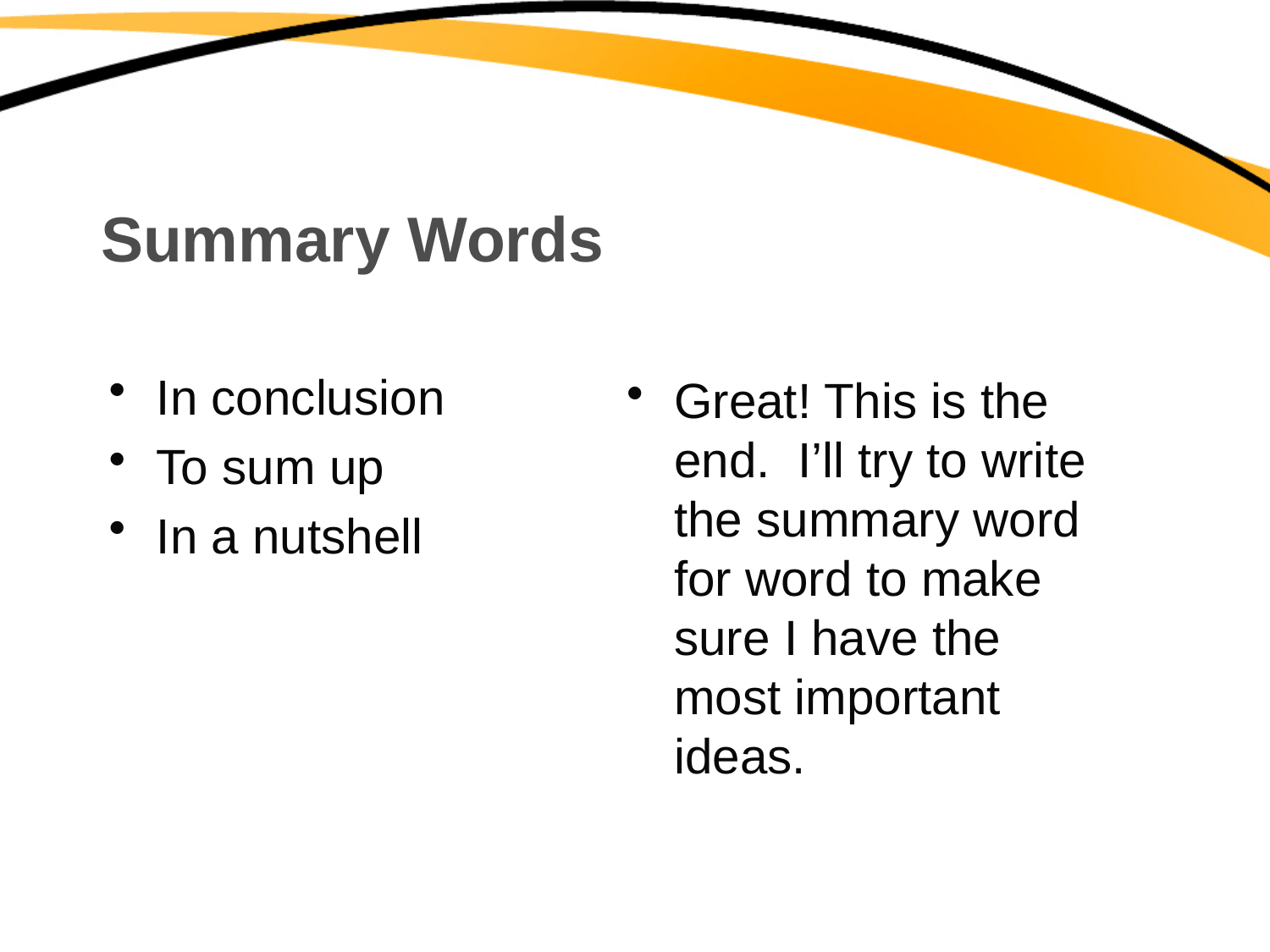

# Summary Words
In conclusion
To sum up
In a nutshell
Great! This is the end.  I’ll try to write the summary word for word to make sure I have the most important ideas.